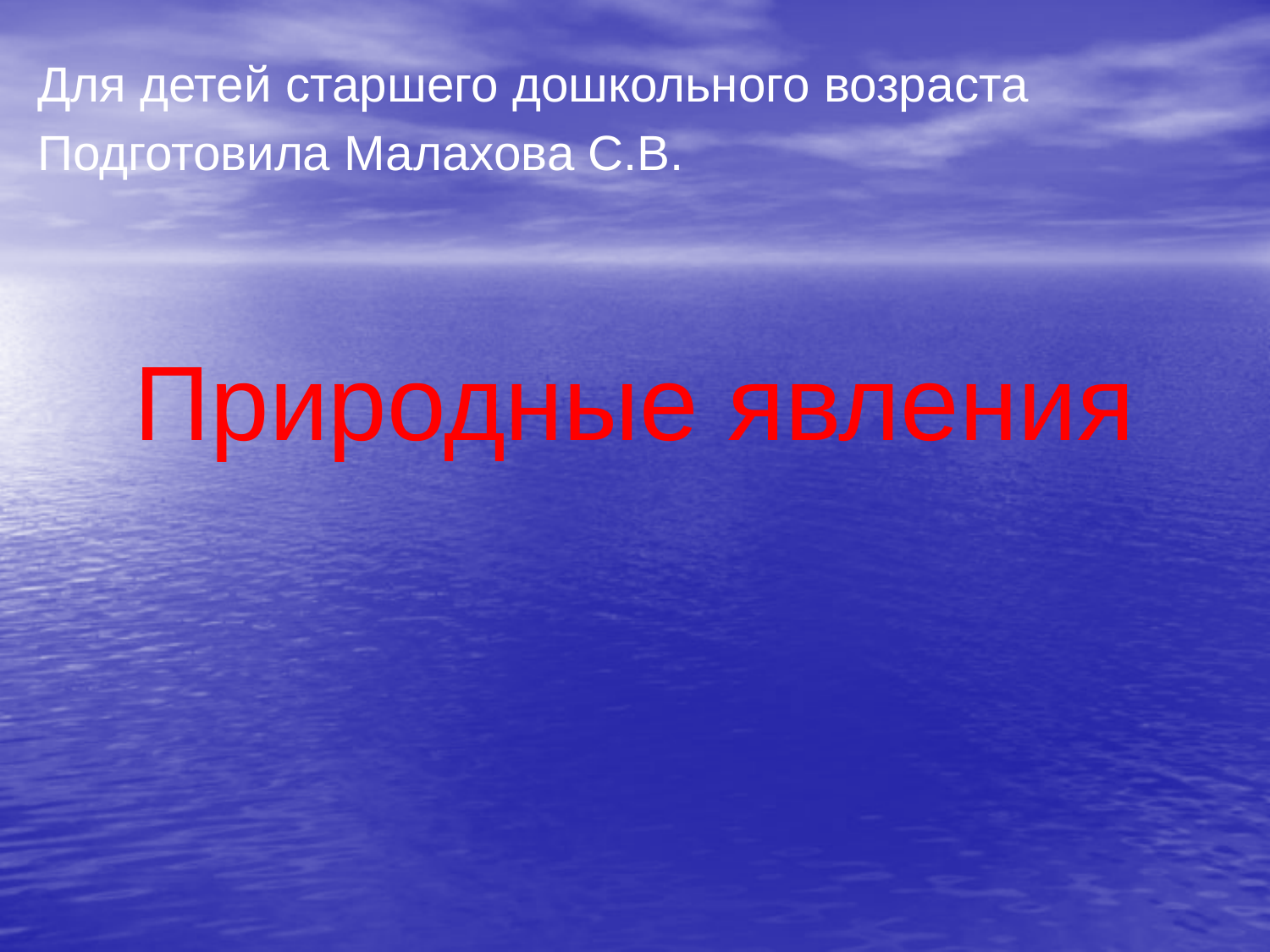

Для детей старшего дошкольного возраста
Подготовила Малахова С.В.
Природные явления